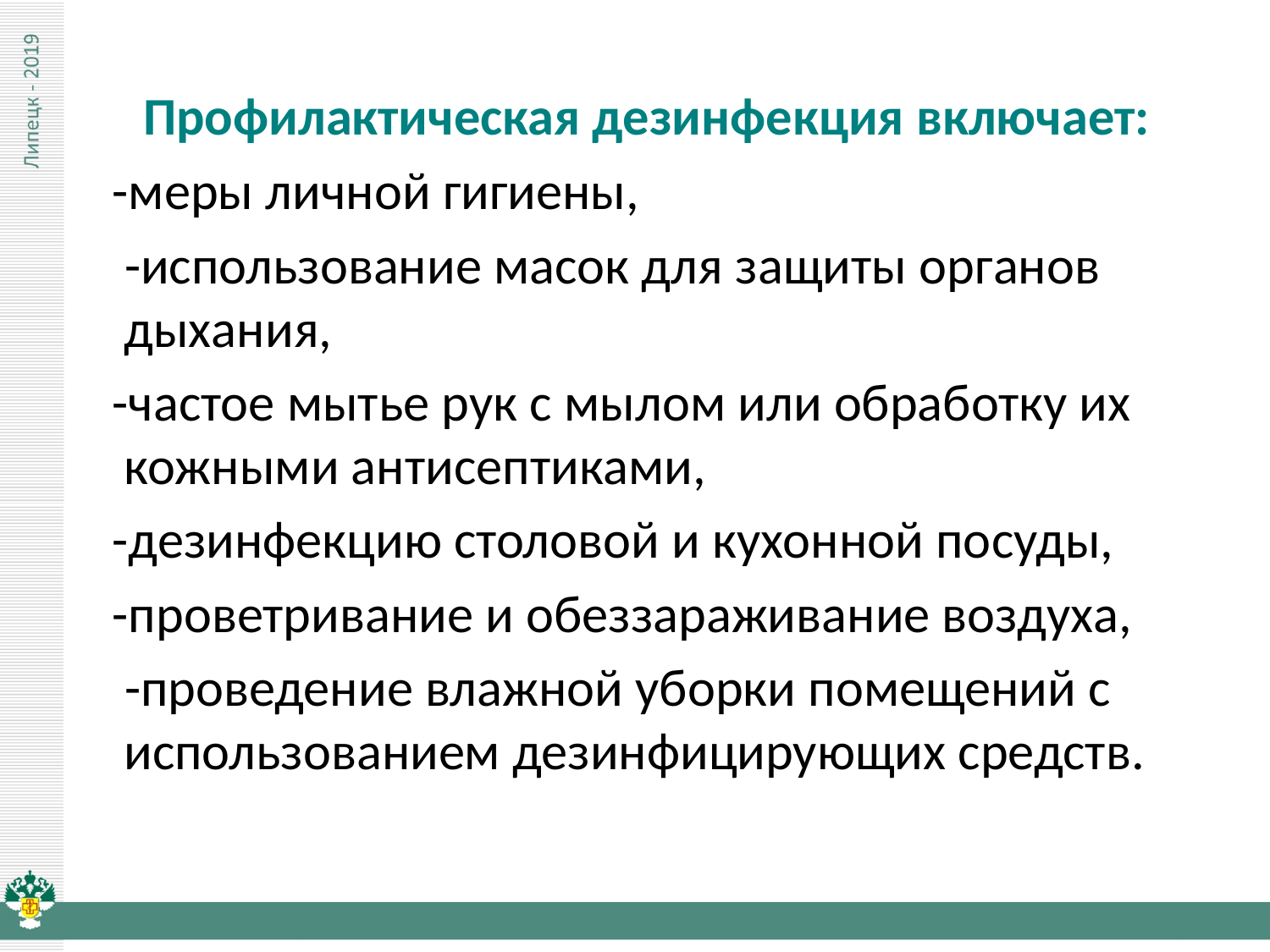

Профилактическая дезинфекция включает:
   -меры личной гигиены,
    -использование масок для защиты органов дыхания,
   -частое мытье рук с мылом или обработку их кожными антисептиками,
   -дезинфекцию столовой и кухонной посуды,
   -проветривание и обеззараживание воздуха,
    -проведение влажной уборки помещений с использованием дезинфицирующих средств.